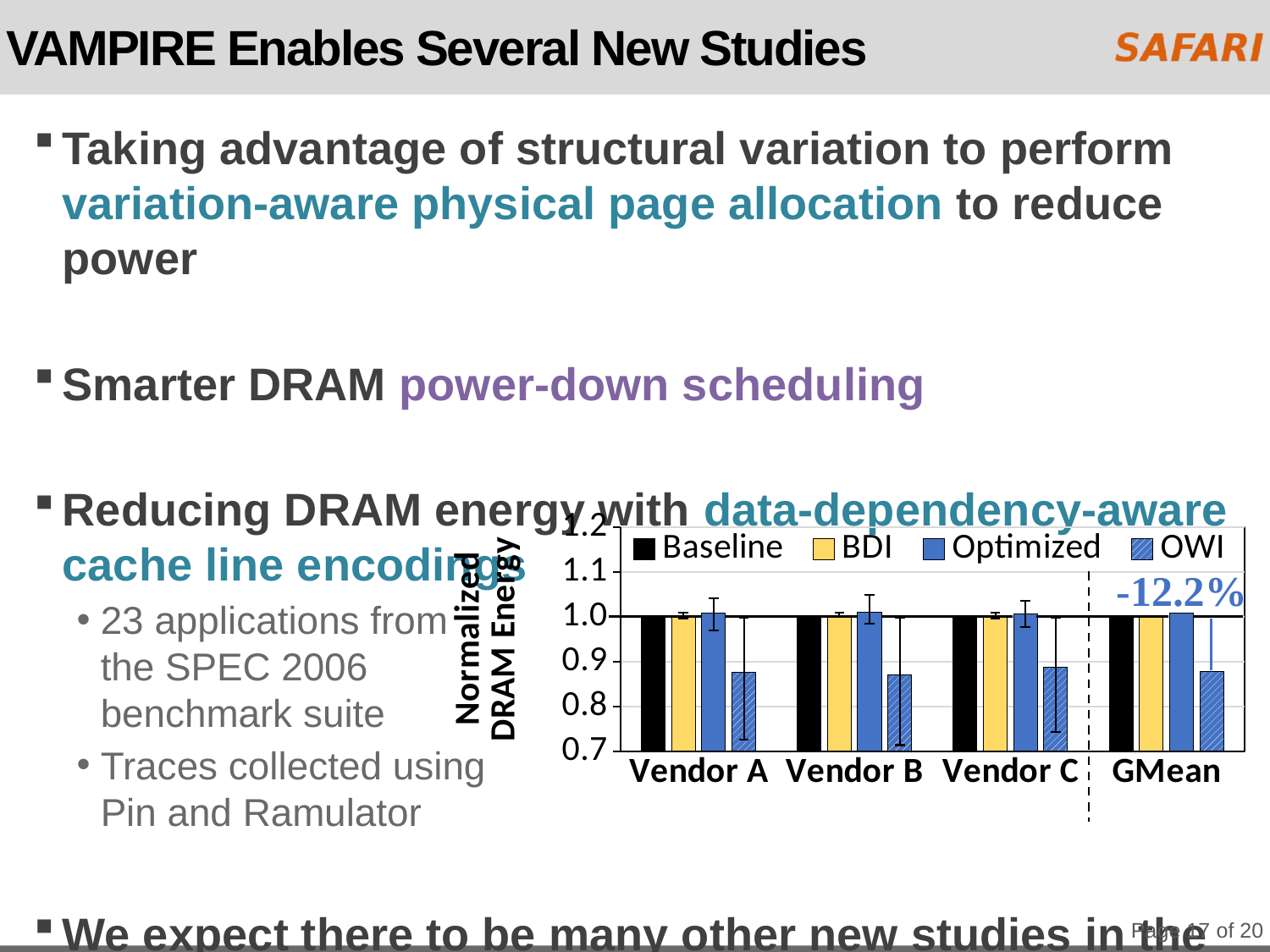

# VAMPIRE Enables Several New Studies
Taking advantage of structural variation to perform
variation-aware physical page allocation to reduce power

Smarter DRAM power-down scheduling

Reducing DRAM energy with data-dependency-aware
cache line encodings
23 applications from
the SPEC 2006
benchmark suite
Traces collected using
Pin and Ramulator

We expect there to be many other new studies in the future

### Chart

| Category | Baseline | BDI | Optimized | OWI |
|---|---|---|---|---|
| Vendor A | 1.0 | 1.000205970835138 | 1.0090684484668402 | 0.8762107012159158 |
| Vendor B | 1.0 | 1.0004268034592032 | 1.0101457047292022 | 0.8710376955131421 |
| Vendor C | 1.0 | 1.0001556719601163 | 1.0061315252324357 | 0.8880661510140716 |
| GMean | 1.0 | 1.0002628084864562 | 1.0084471318610049 | 0.8784093301802449 |
Page 17 of 20